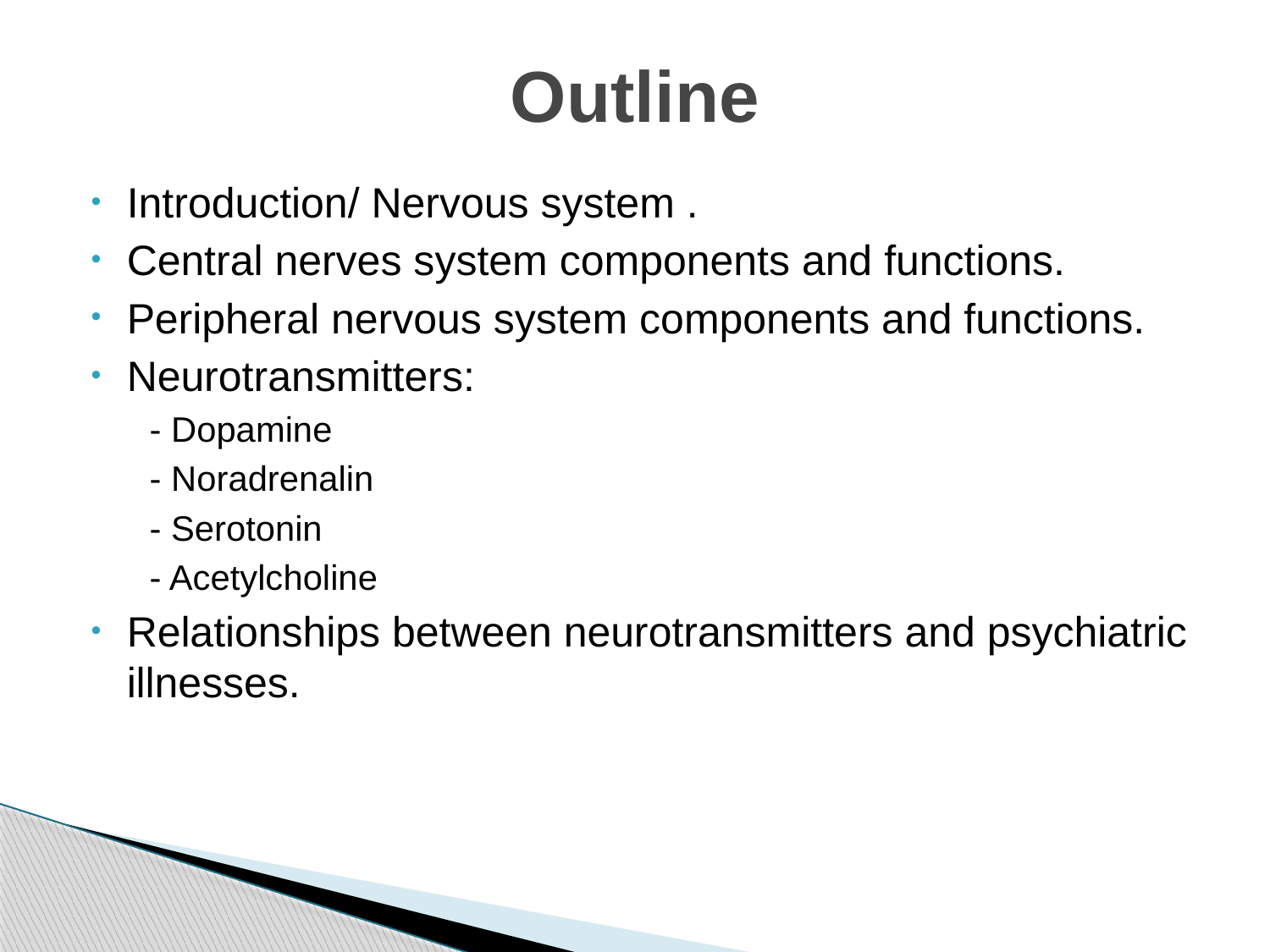

# Outline
Introduction/ Nervous system .
Central nerves system components and functions.
Peripheral nervous system components and functions.
Neurotransmitters:
      - Dopamine
      - Noradrenalin
      - Serotonin
      - Acetylcholine
Relationships between neurotransmitters and psychiatric illnesses.